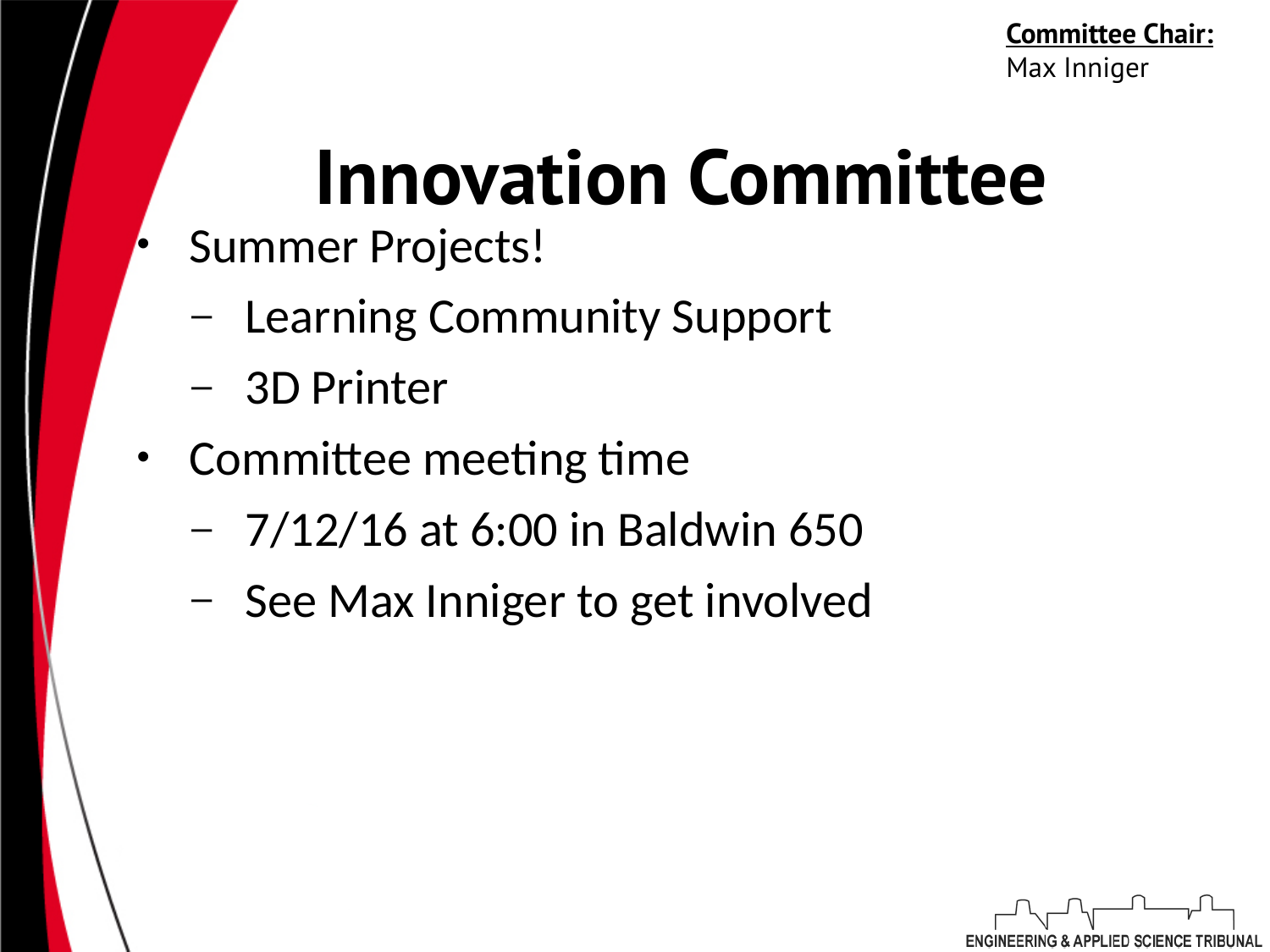

Committee Chair:
Max Inniger
# Innovation Committee
Summer Projects!
Learning Community Support
3D Printer
Committee meeting time
7/12/16 at 6:00 in Baldwin 650
See Max Inniger to get involved